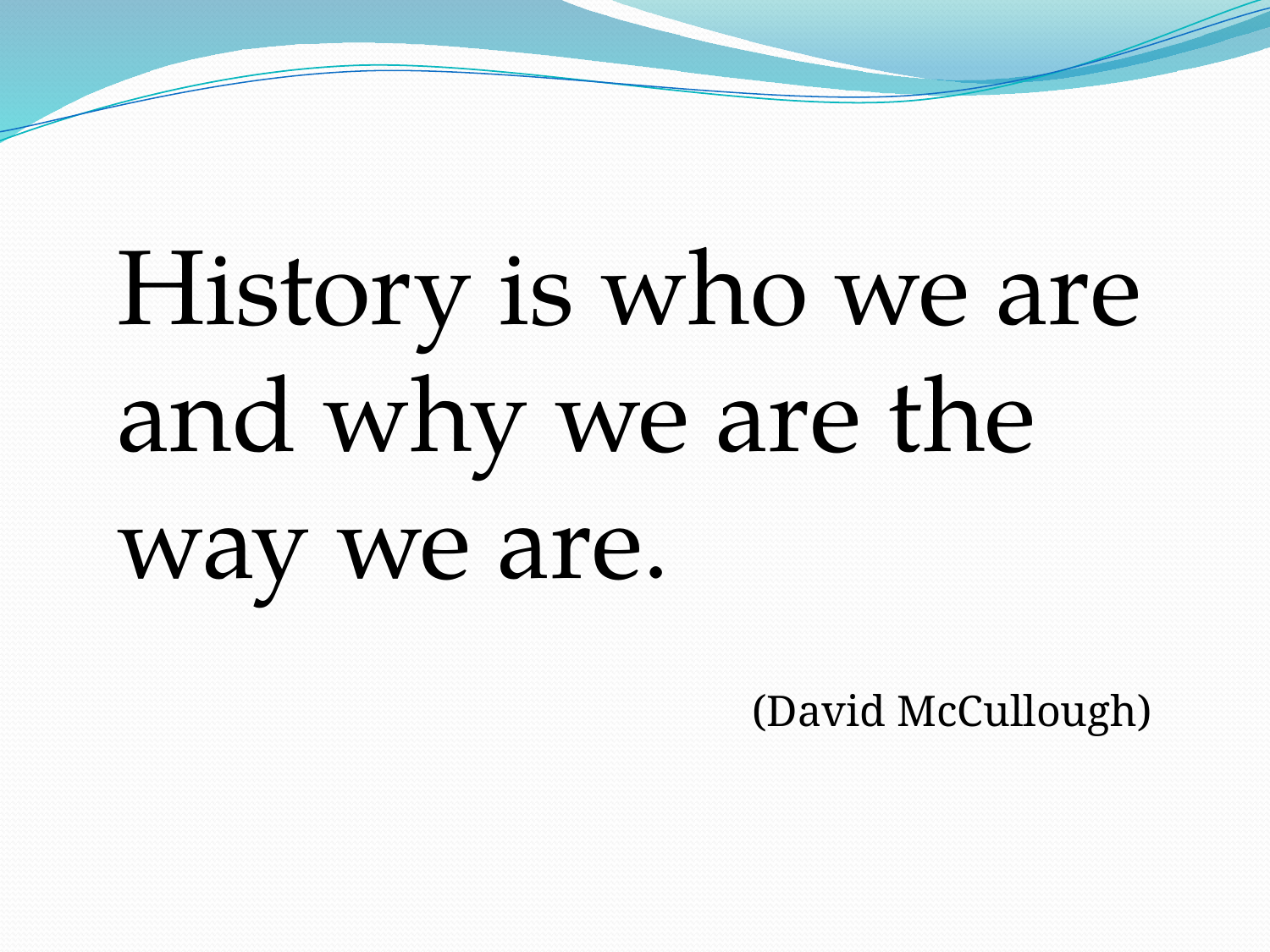

History is who we are and why we are the way we are.
					(David McCullough)